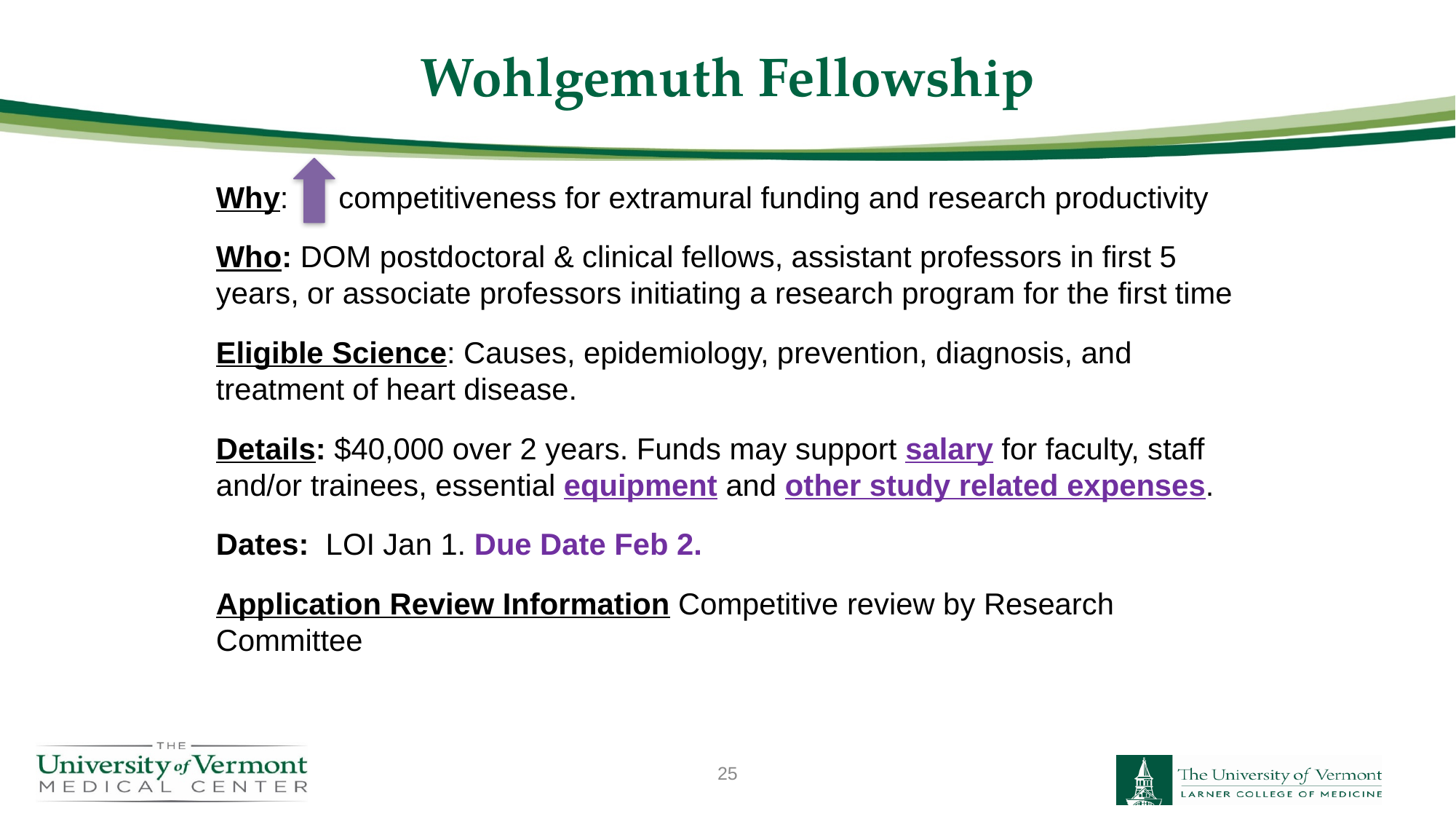

# Wohlgemuth Fellowship

Why:      competitiveness for extramural funding and research productivity

Who: DOM postdoctoral & clinical fellows, assistant professors in first 5 years, or associate professors initiating a research program for the first time

Eligible Science: Causes, epidemiology, prevention, diagnosis, and treatment of heart disease.

Details: $40,000 over 2 years. Funds may support salary for faculty, staff and/or trainees, essential equipment and other study related expenses.

Dates:  LOI Jan 1. Due Date Feb 2.

Application Review Information Competitive review by Research Committee
25